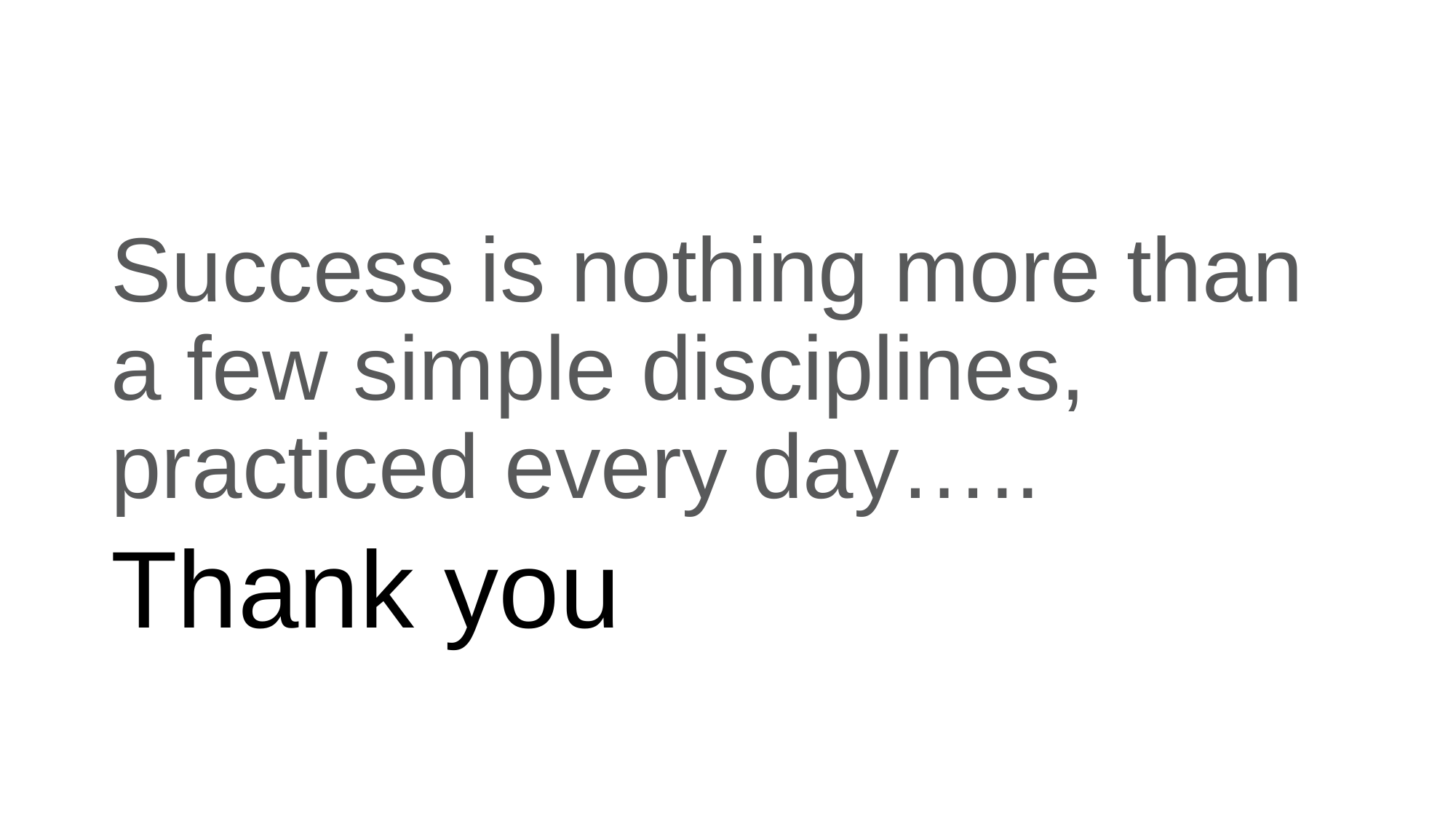

#
Success is nothing more than a few simple disciplines, practiced every day…..
Thank you